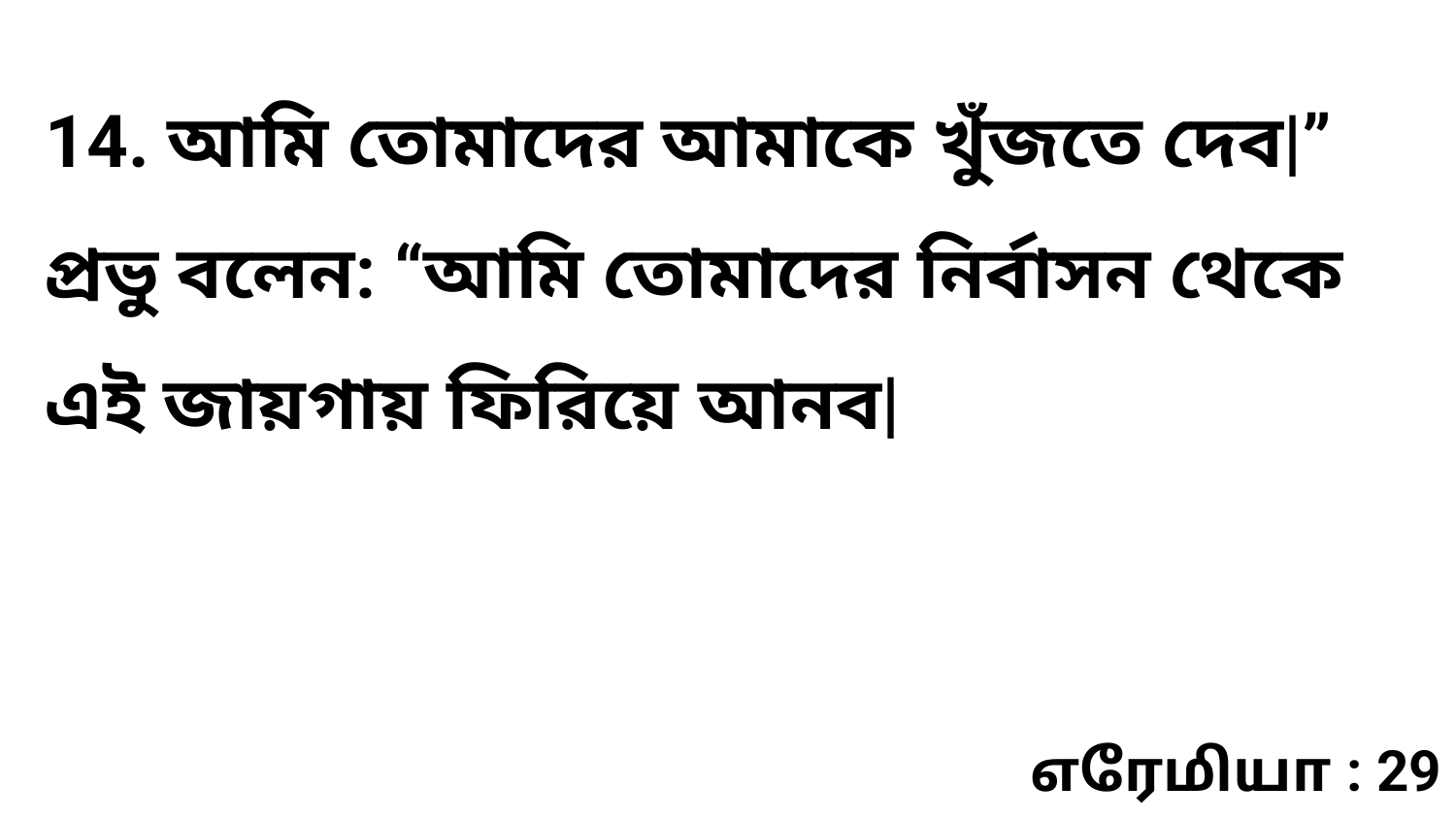

14. আমি তোমাদের আমাকে খুঁজতে দেব|” প্রভু বলেন: “আমি তোমাদের নির্বাসন থেকে এই জায়গায় ফিরিয়ে আনব|
எரேமியா : 29